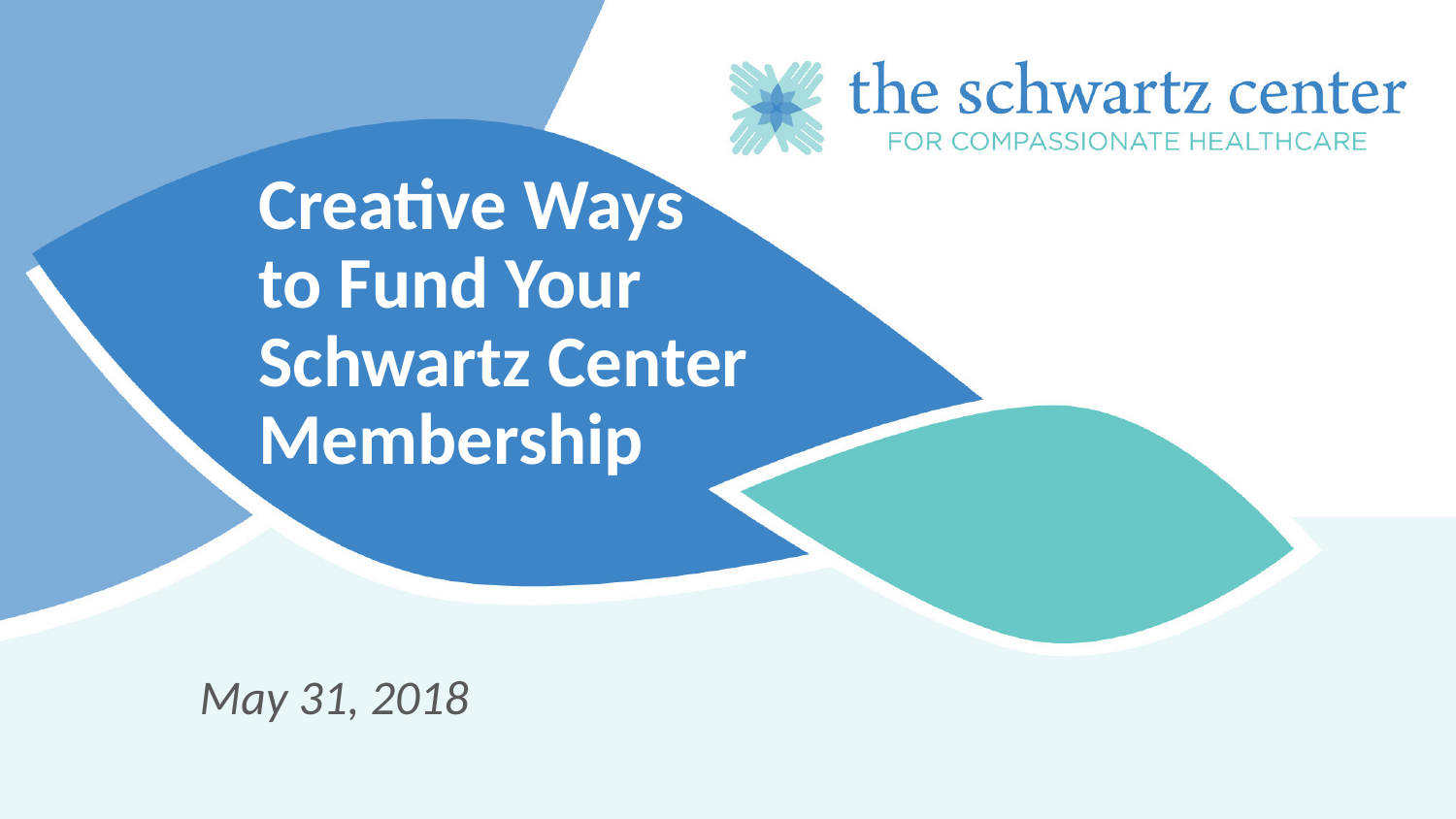

# Creative Ways to Fund Your Schwartz Center Membership
May 31, 2018